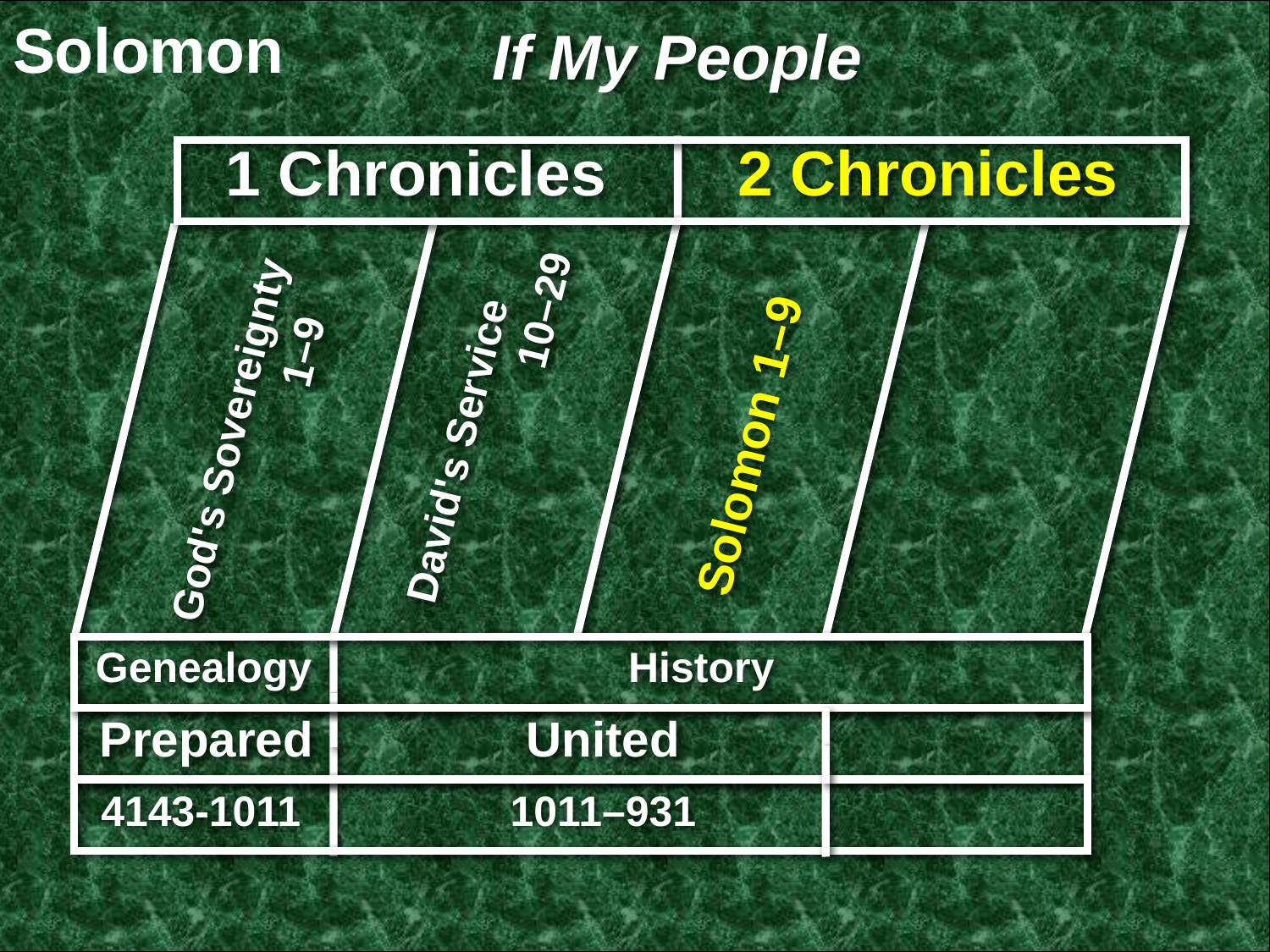

Solomon

If My People
1 Chronicles
2 Chronicles

David's Service 			10–29
God's Sovereignty 		1–9
Solomon 1–9
Genealogy
History

Prepared
United

4143-1011
1011–931